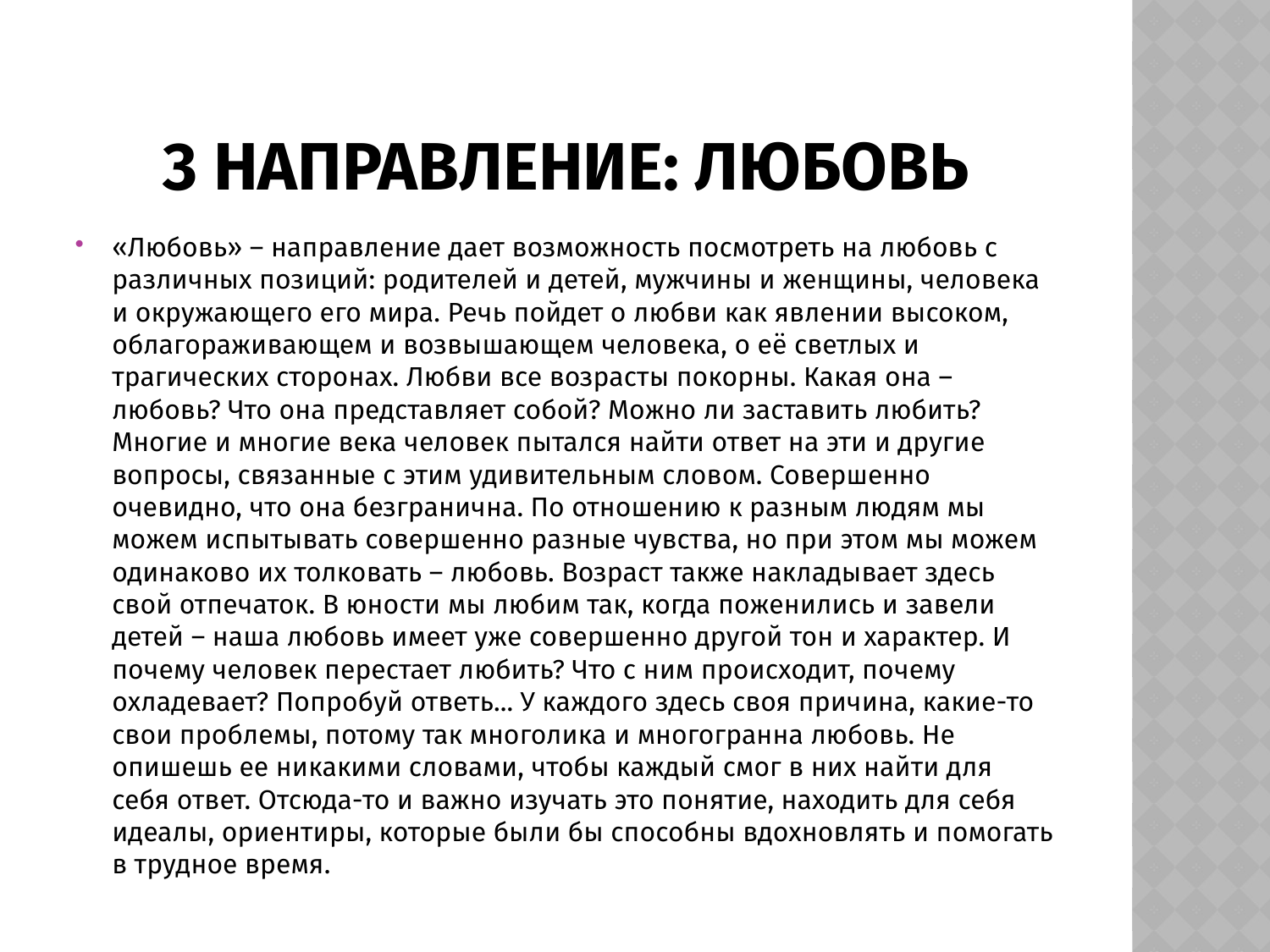

# 3 направление: любовь
«Любовь» – направление дает возможность посмотреть на любовь с различных позиций: родителей и детей, мужчины и женщины, человека и окружающего его мира. Речь пойдет о любви как явлении высоком, облагораживающем и возвышающем человека, о её светлых и трагических сторонах. Любви все возрасты покорны. Какая она – любовь? Что она представляет собой? Можно ли заставить любить? Многие и многие века человек пытался найти ответ на эти и другие вопросы, связанные с этим удивительным словом. Совершенно очевидно, что она безгранична. По отношению к разным людям мы можем испытывать совершенно разные чувства, но при этом мы можем одинаково их толковать – любовь. Возраст также накладывает здесь свой отпечаток. В юности мы любим так, когда поженились и завели детей – наша любовь имеет уже совершенно другой тон и характер. И почему человек перестает любить? Что с ним происходит, почему охладевает? Попробуй ответь... У каждого здесь своя причина, какие-то свои проблемы, потому так многолика и многогранна любовь. Не опишешь ее никакими словами, чтобы каждый смог в них найти для себя ответ. Отсюда-то и важно изучать это понятие, находить для себя идеалы, ориентиры, которые были бы способны вдохновлять и помогать в трудное время.